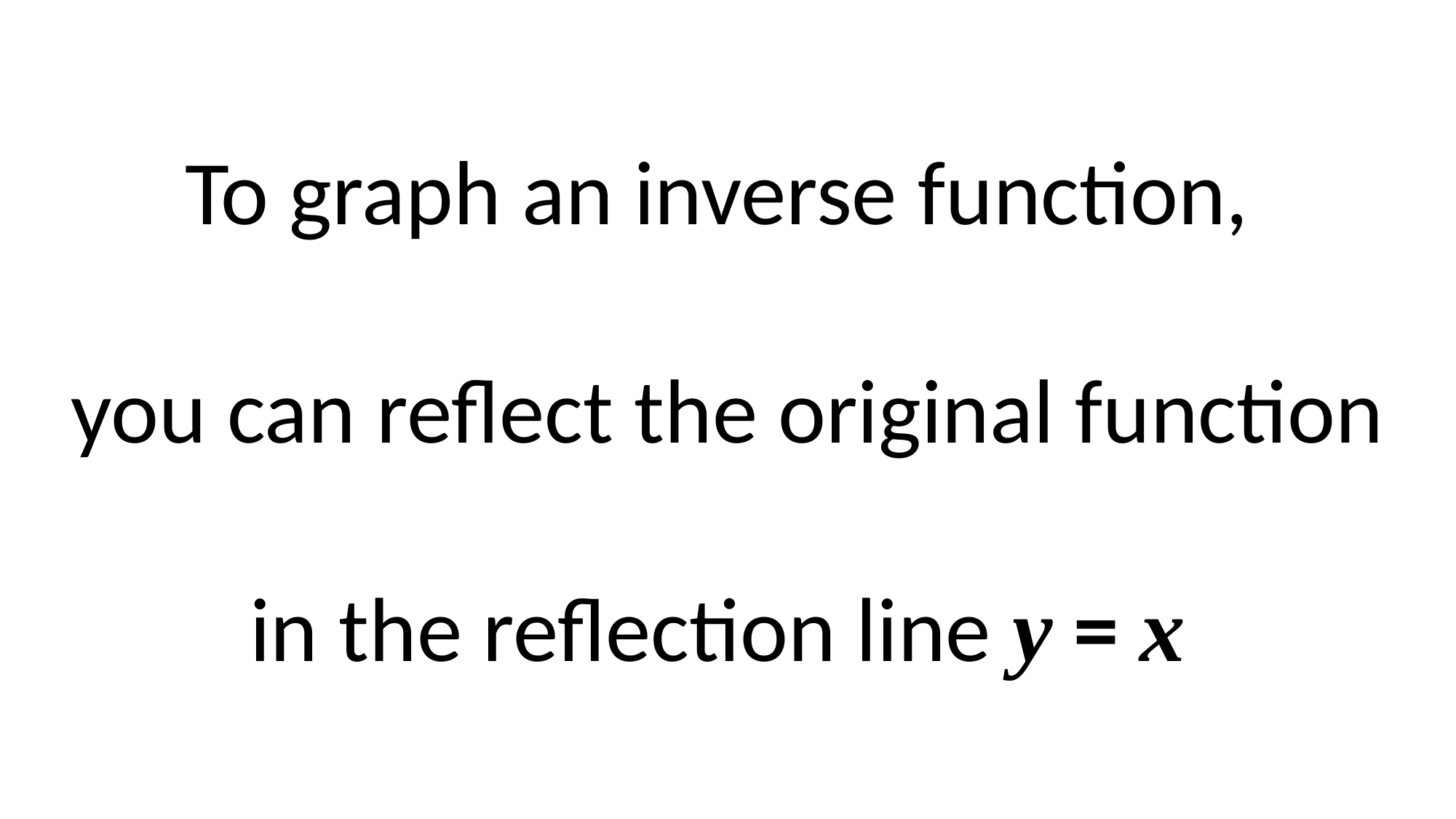

To graph an inverse function,

you can reflect the original function

in the reflection line y = x